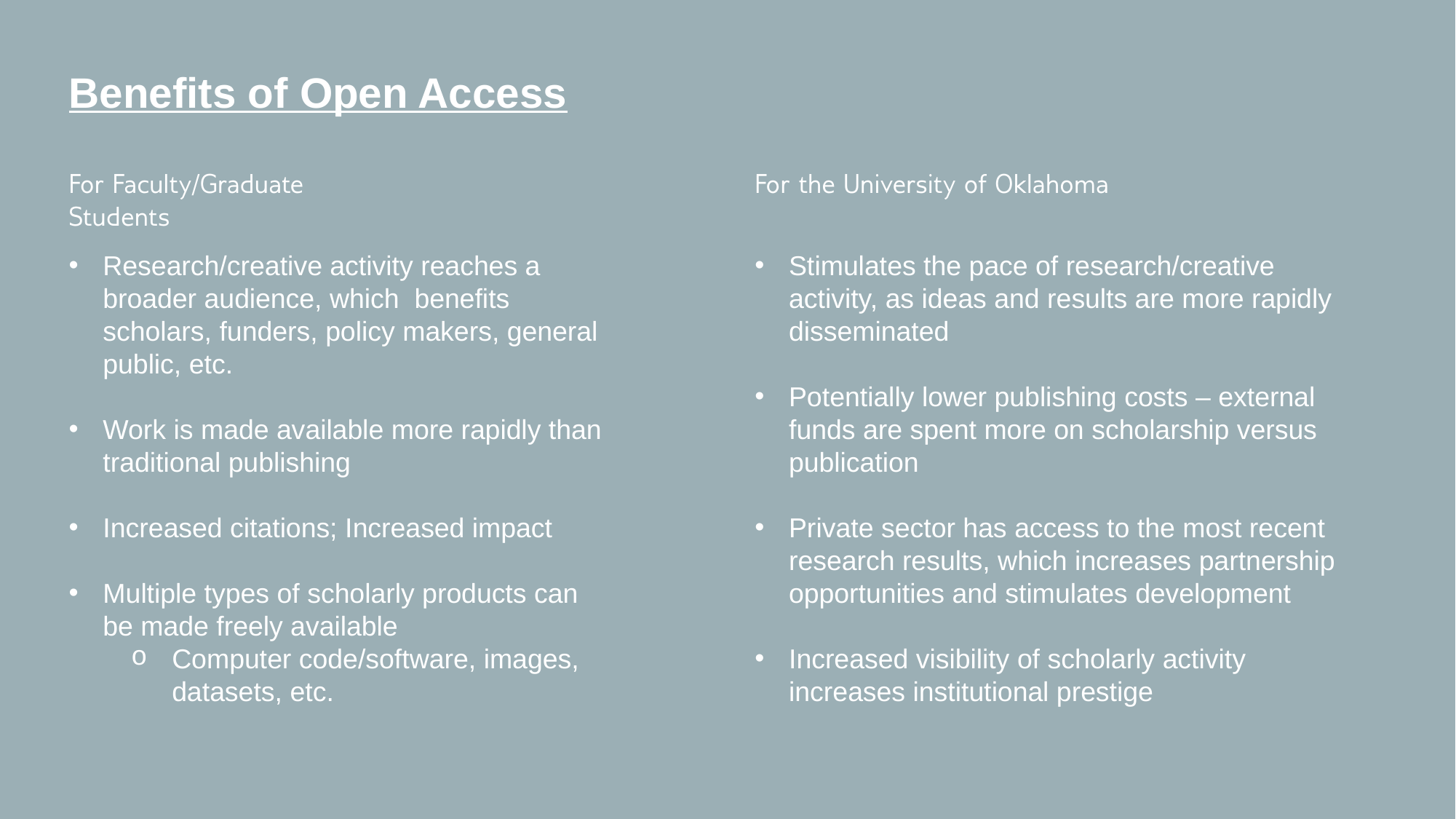

Benefits of Open Access
For the University of Oklahoma
For Faculty/Graduate Students
Research/creative activity reaches a broader audience, which  benefits scholars, funders, policy makers, general public, etc.

Work is made available more rapidly than traditional publishing

Increased citations; Increased impact

Multiple types of scholarly products can be made freely available
Computer code/software, images, datasets, etc.
Stimulates the pace of research/creative activity, as ideas and results are more rapidly disseminated

Potentially lower publishing costs – external funds are spent more on scholarship versus publication

Private sector has access to the most recent research results, which increases partnership opportunities and stimulates development

Increased visibility of scholarly activity increases institutional prestige